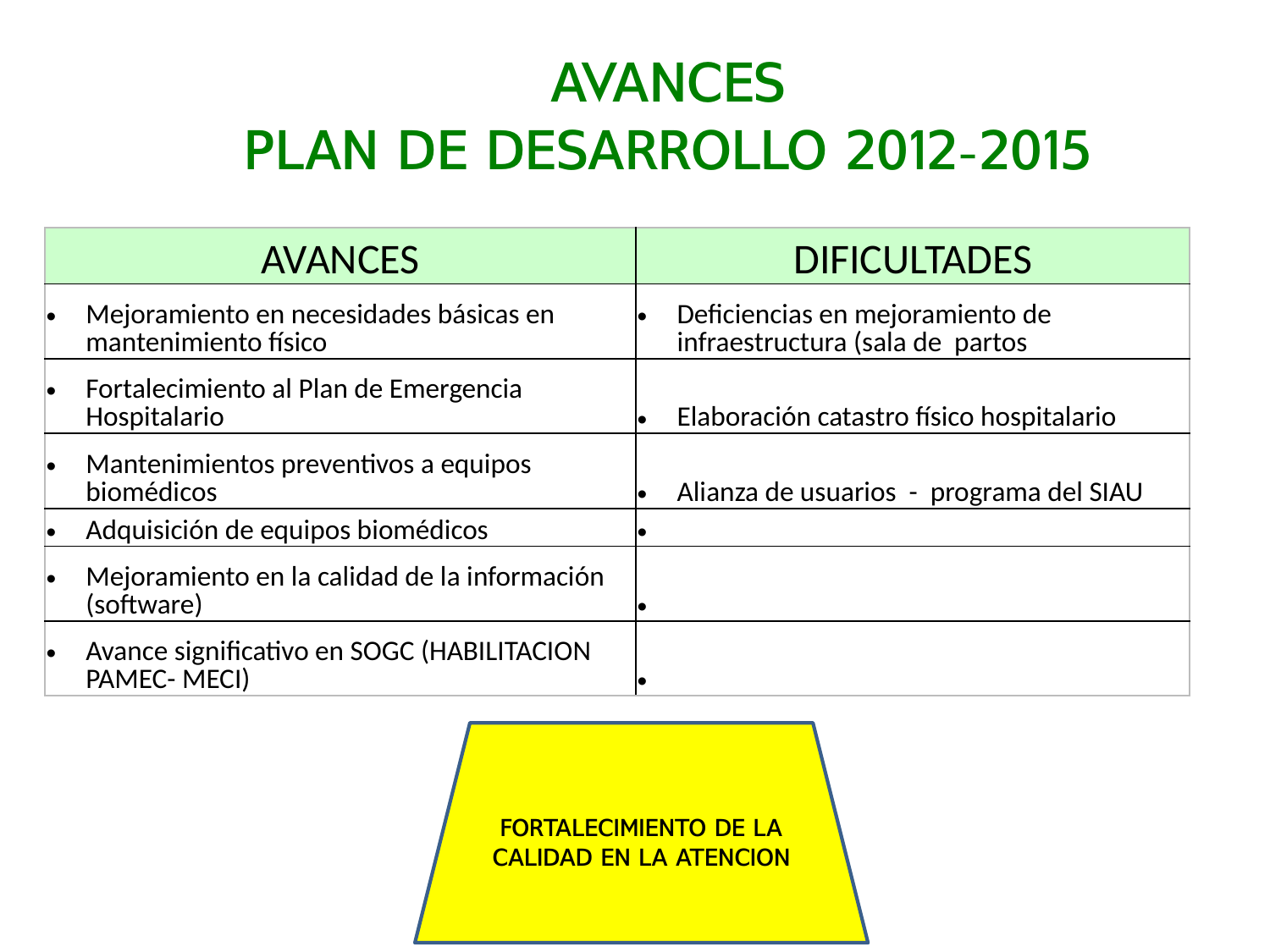

AVANCES
PLAN DE DESARROLLO 2012-2015
| AVANCES | DIFICULTADES |
| --- | --- |
| Mejoramiento en necesidades básicas en mantenimiento físico | Deficiencias en mejoramiento de infraestructura (sala de partos |
| Fortalecimiento al Plan de Emergencia Hospitalario | Elaboración catastro físico hospitalario |
| Mantenimientos preventivos a equipos biomédicos | Alianza de usuarios - programa del SIAU |
| Adquisición de equipos biomédicos |  |
| Mejoramiento en la calidad de la información (software) |  |
| Avance significativo en SOGC (HABILITACION PAMEC- MECI) |  |

FORTALECIMIENTO DE LA CALIDAD EN LA ATENCION